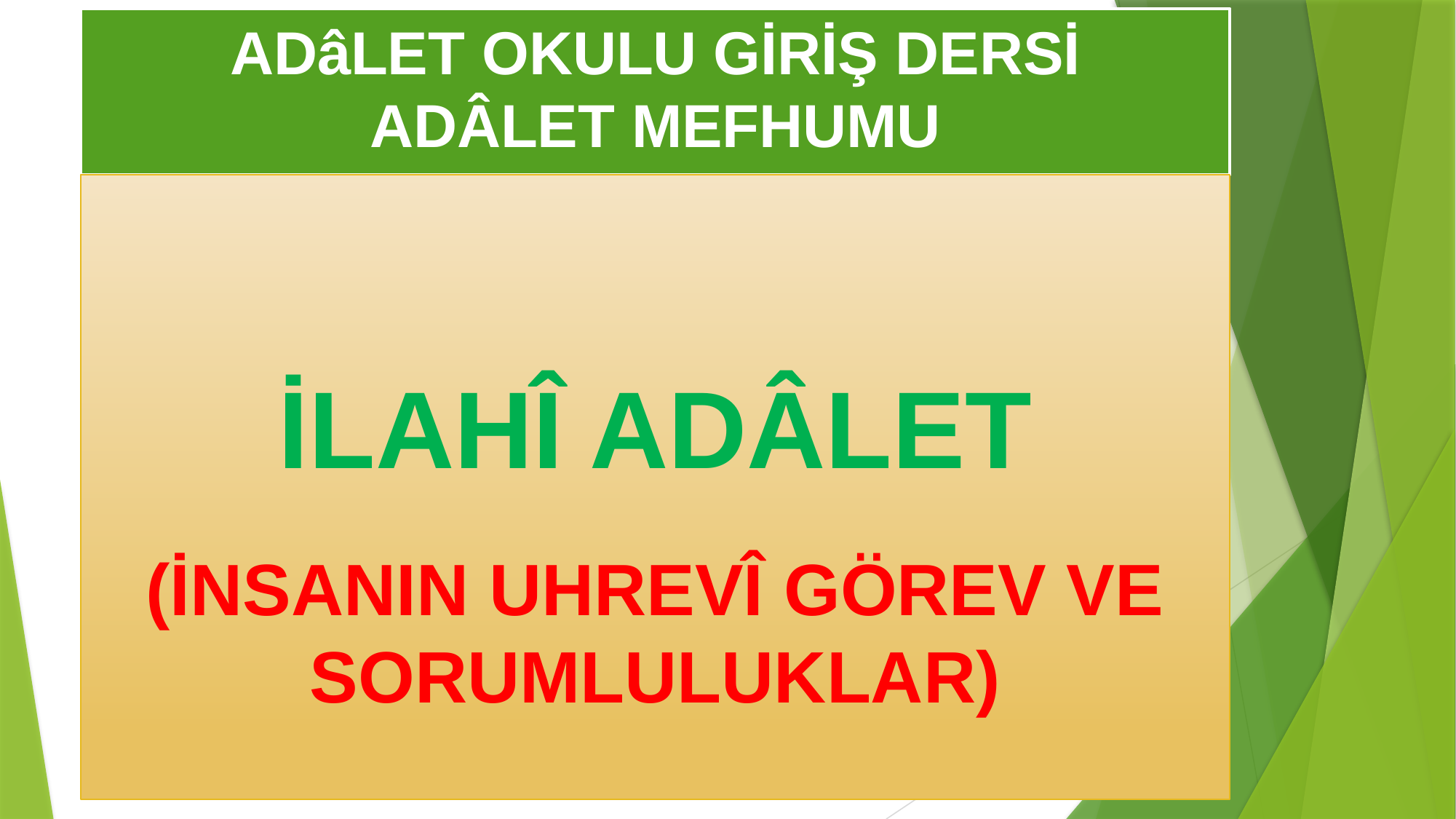

# ADâLET OKULU GİRİŞ DERSİ ADÂLET MEFHUMU

İLAHÎ ADÂLET

(İNSANIN UHREVÎ GÖREV VE SORUMLULUKLAR)